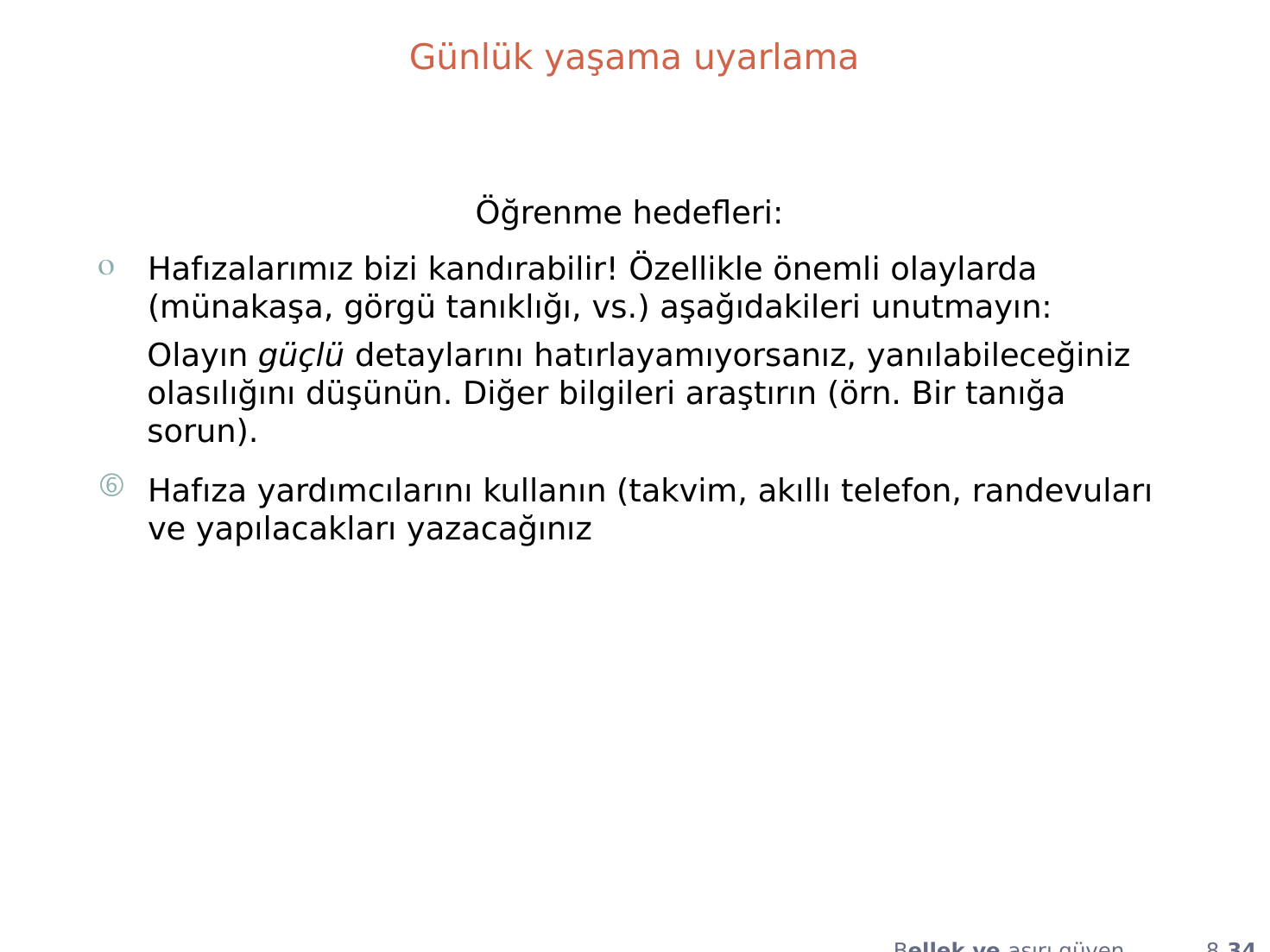

Günlük yaşama uyarlama
Öğrenme hedefleri:
Hafızalarımız bizi kandırabilir! Özellikle önemli olaylarda (münakaşa, görgü tanıklığı, vs.) aşağıdakileri unutmayın:
Olayın güçlü detaylarını hatırlayamıyorsanız, yanılabileceğiniz olasılığını düşünün. Diğer bilgileri araştırın (örn. Bir tanığa sorun).
Hafıza yardımcılarını kullanın (takvim, akıllı telefon, randevuları ve yapılacakları yazacağınız

Bellek ve aşırı güven       8.34